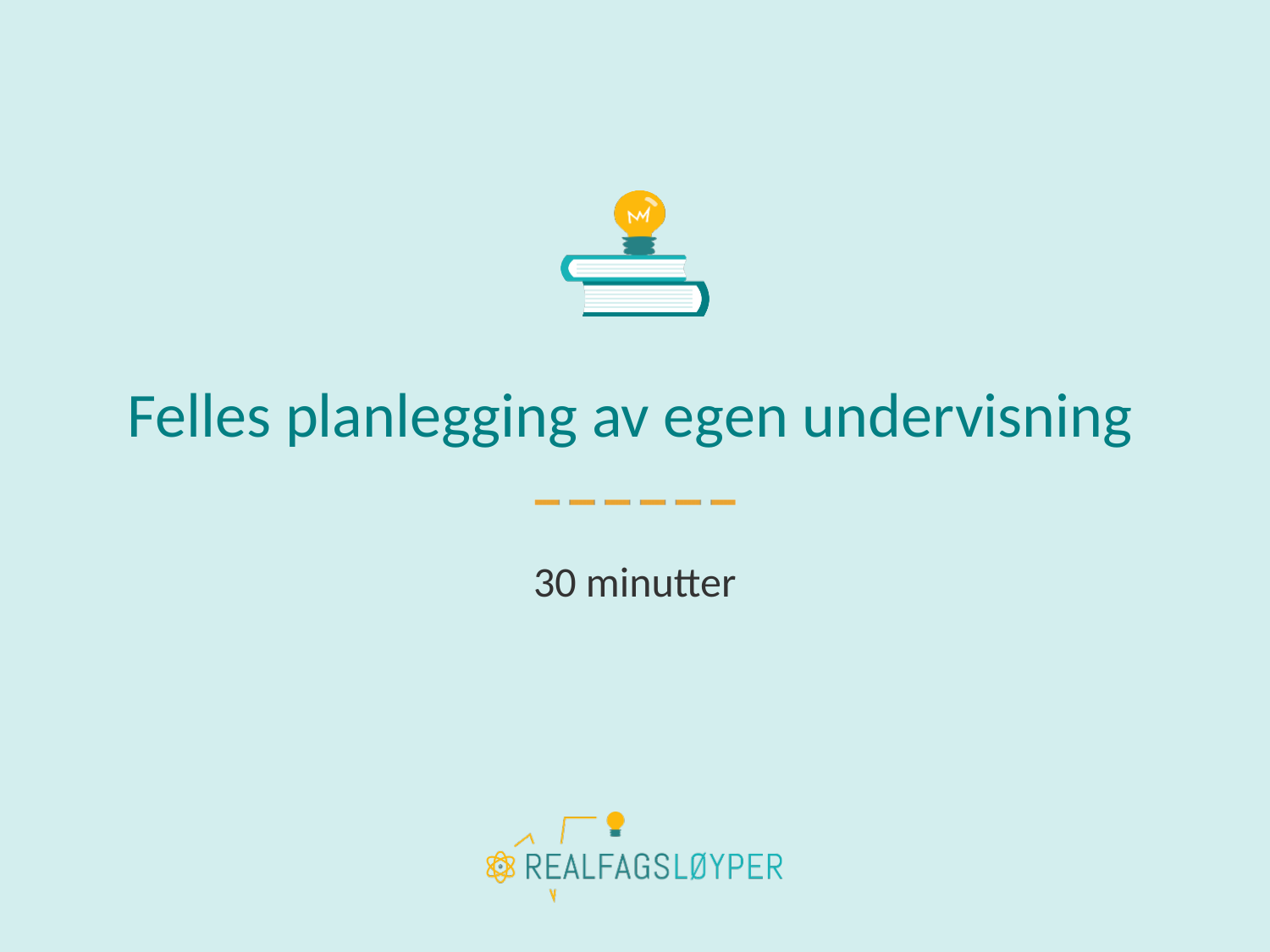

# Felles planlegging av egen undervisning
30 minutter